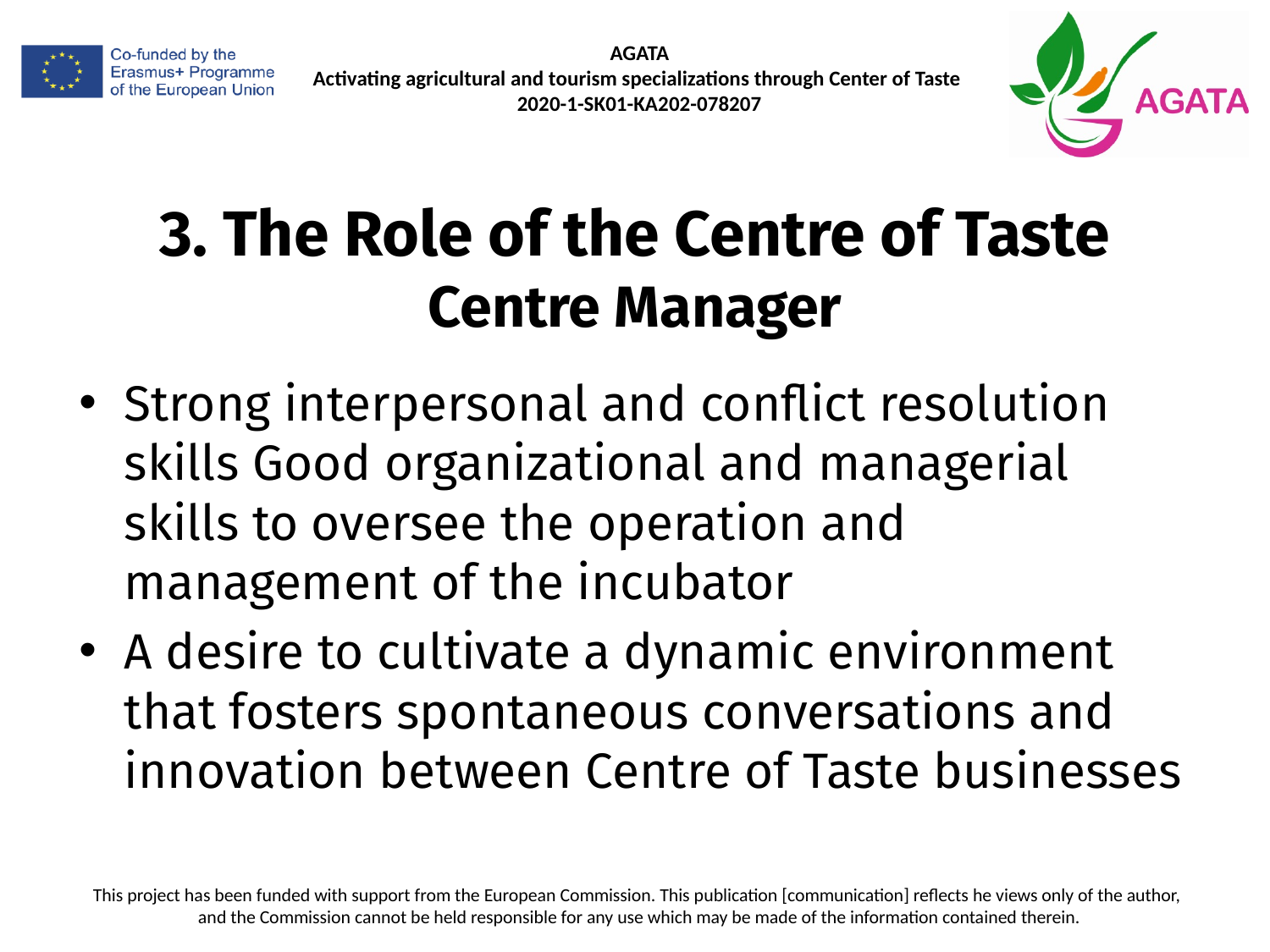

# 3. The Role of the Centre of Taste Centre Manager
Strong interpersonal and conflict resolution skills Good organizational and managerial skills to oversee the operation and management of the incubator
A desire to cultivate a dynamic environment that fosters spontaneous conversations and innovation between Centre of Taste businesses